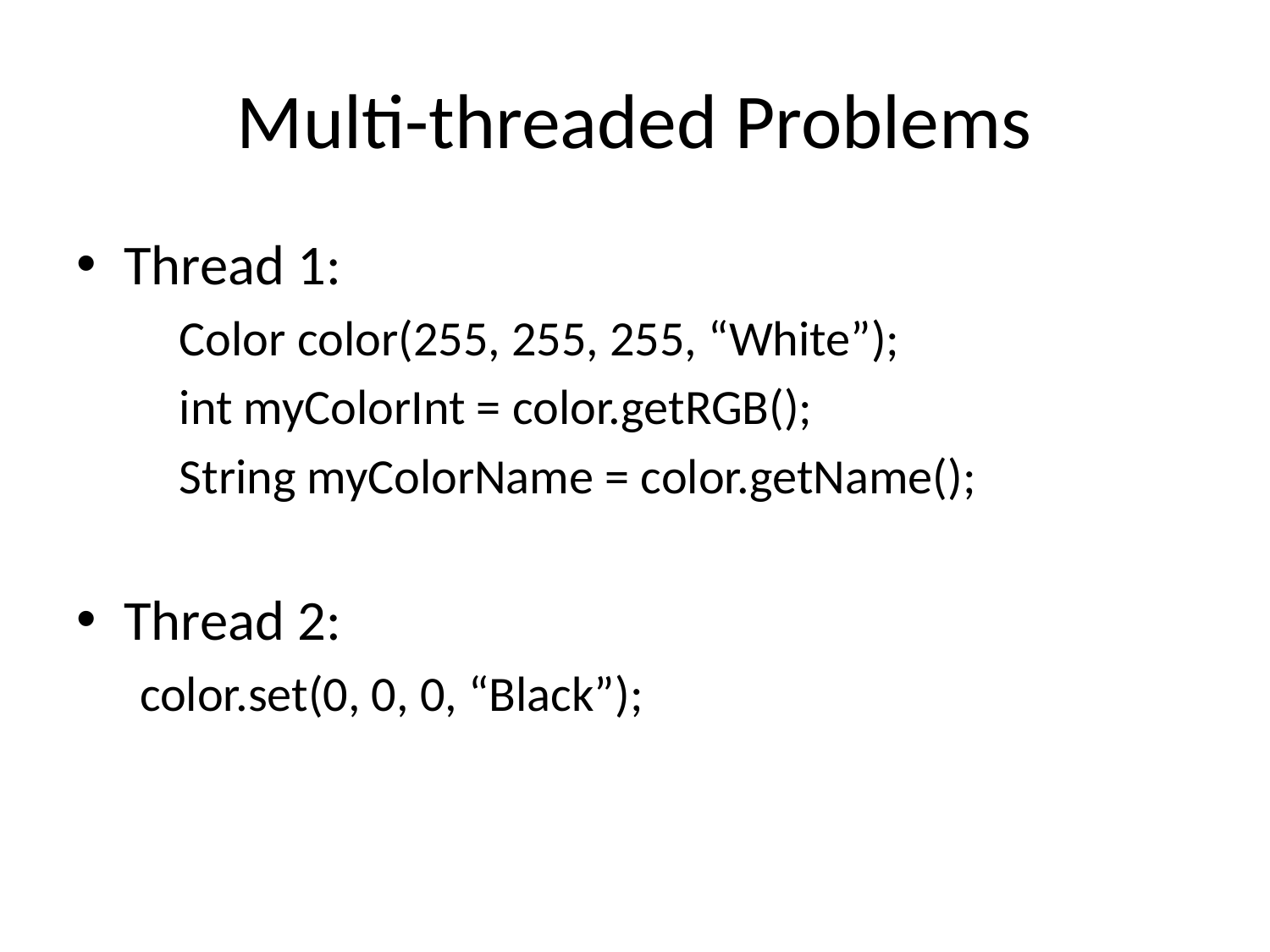

# Multi-threaded Problems
Thread 1:
	Color color(255, 255, 255, “White”);
	int myColorInt = color.getRGB();
	String myColorName = color.getName();

Thread 2:
color.set(0, 0, 0, “Black”);